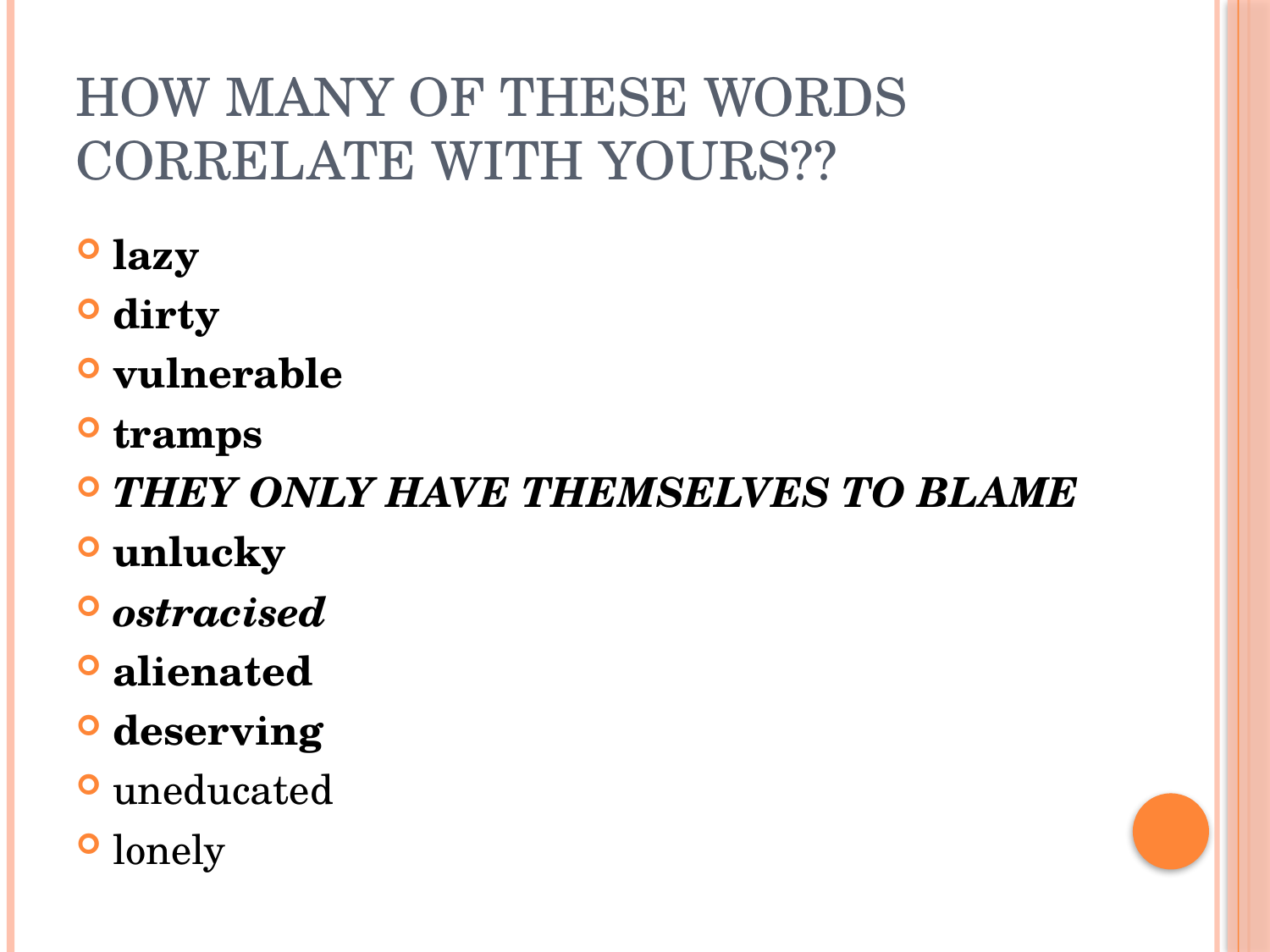

# How many of these words correlate with yours??
lazy
dirty
vulnerable
tramps
they only have themselves to blame
unlucky
ostracised
alienated
deserving
uneducated
lonely